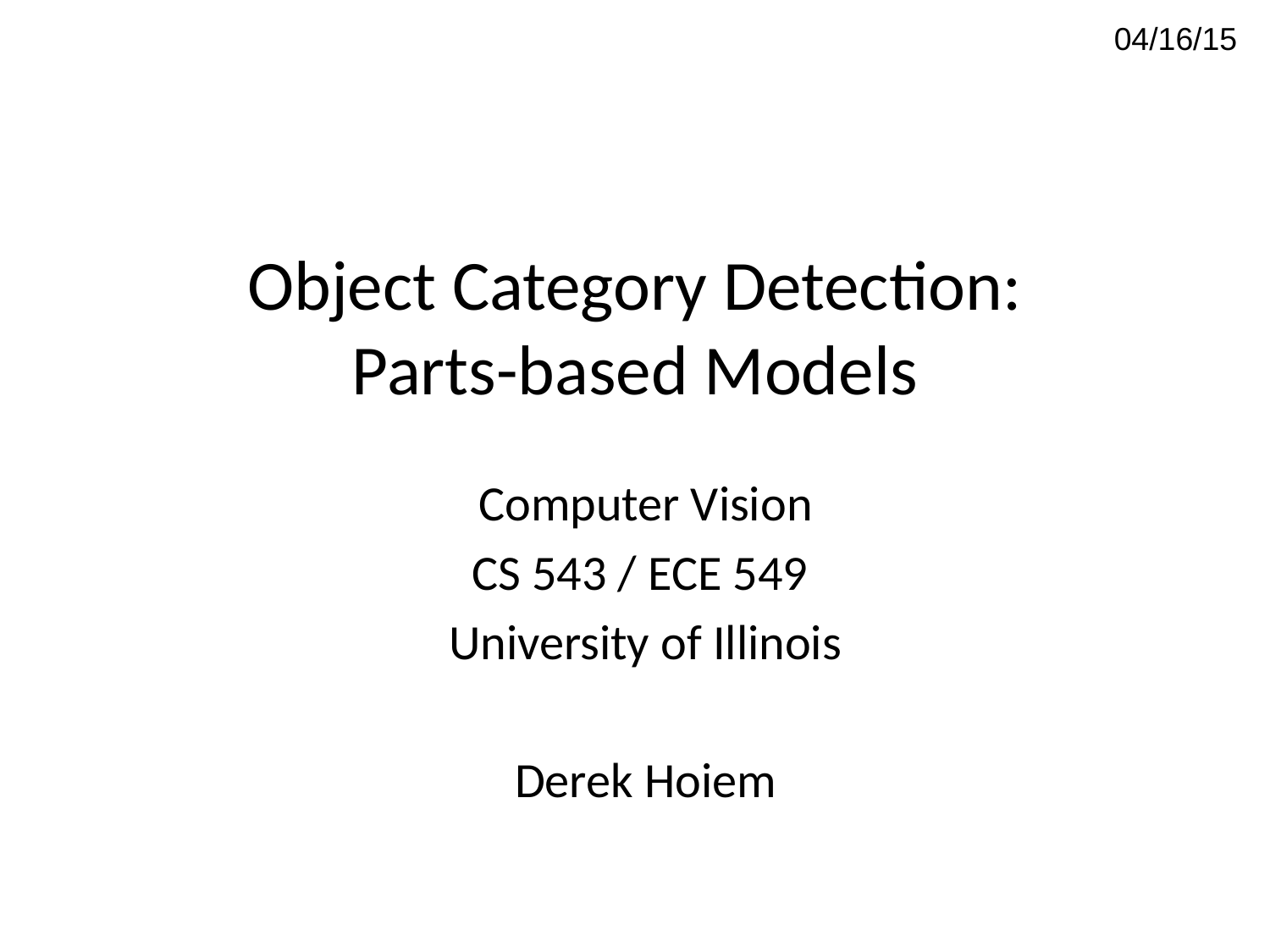

04/16/15
# Object Category Detection: Parts-based Models
Computer Vision
CS 543 / ECE 549
University of Illinois

Derek Hoiem